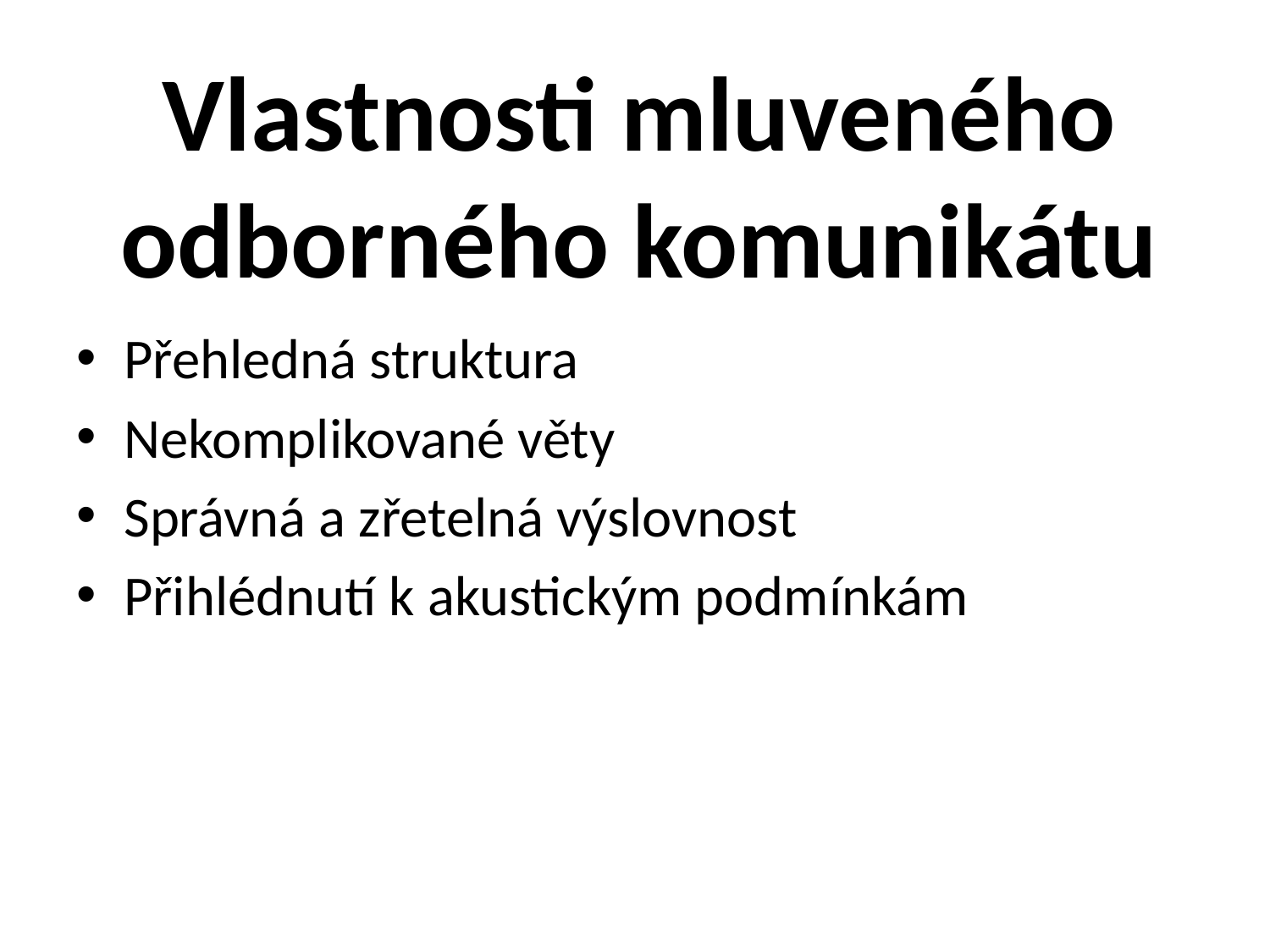

# Vlastnosti mluveného odborného komunikátu
Přehledná struktura
Nekomplikované věty
Správná a zřetelná výslovnost
Přihlédnutí k akustickým podmínkám